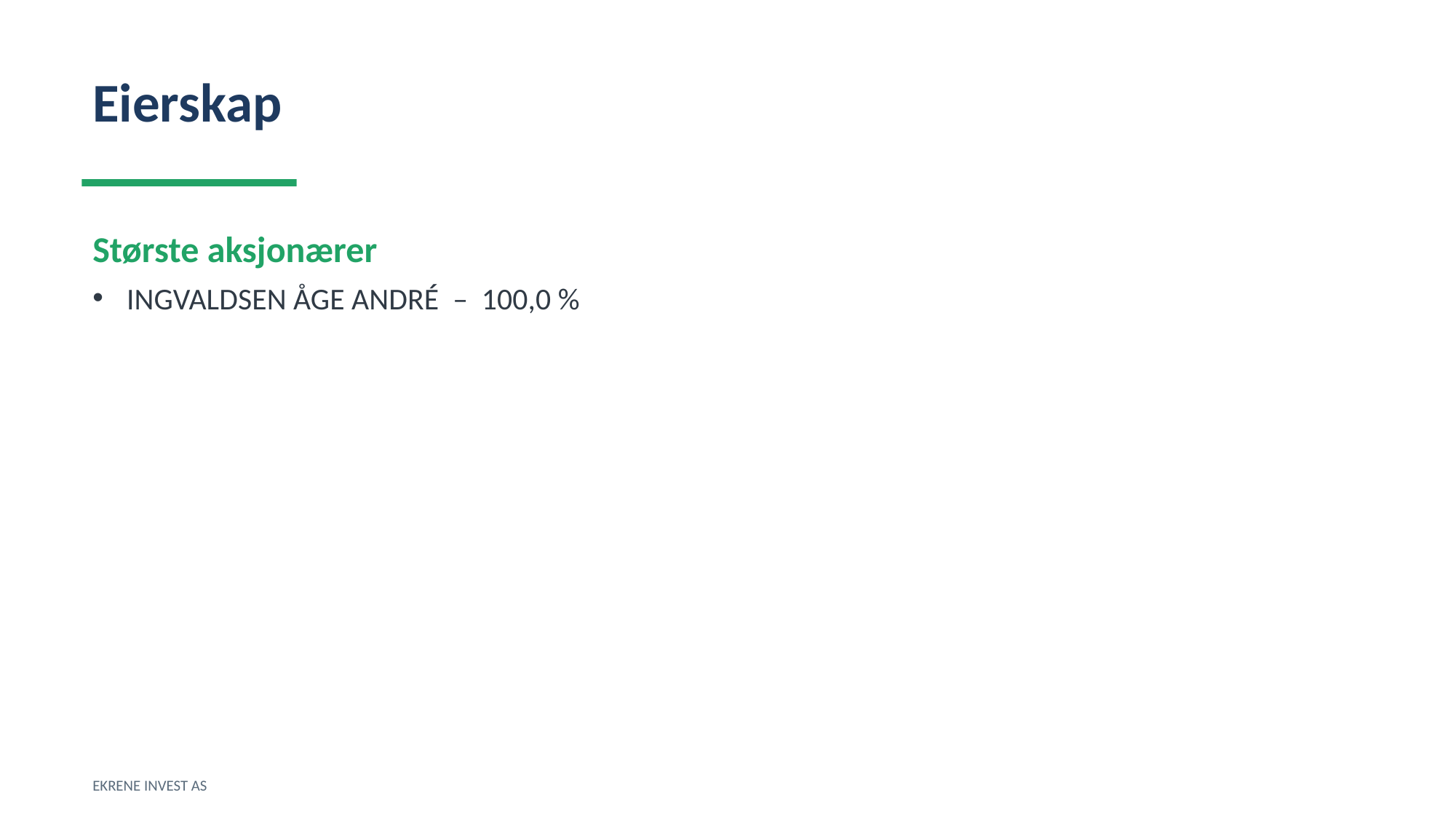

Eierskap

Største aksjonærer
INGVALDSEN ÅGE ANDRÉ  –  100,0 %
EKRENE INVEST AS